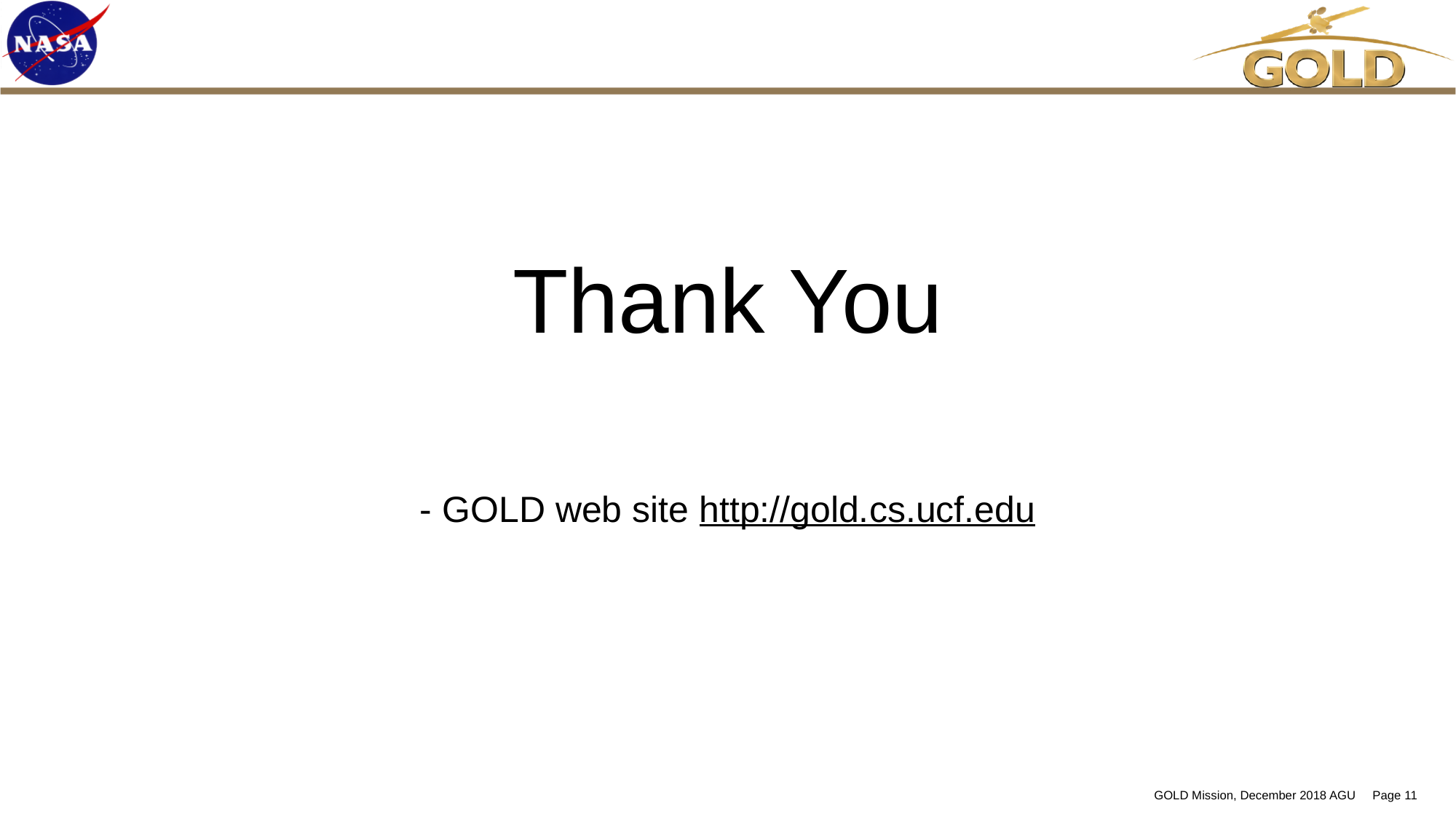

Thank You

- GOLD web site http://gold.cs.ucf.edu